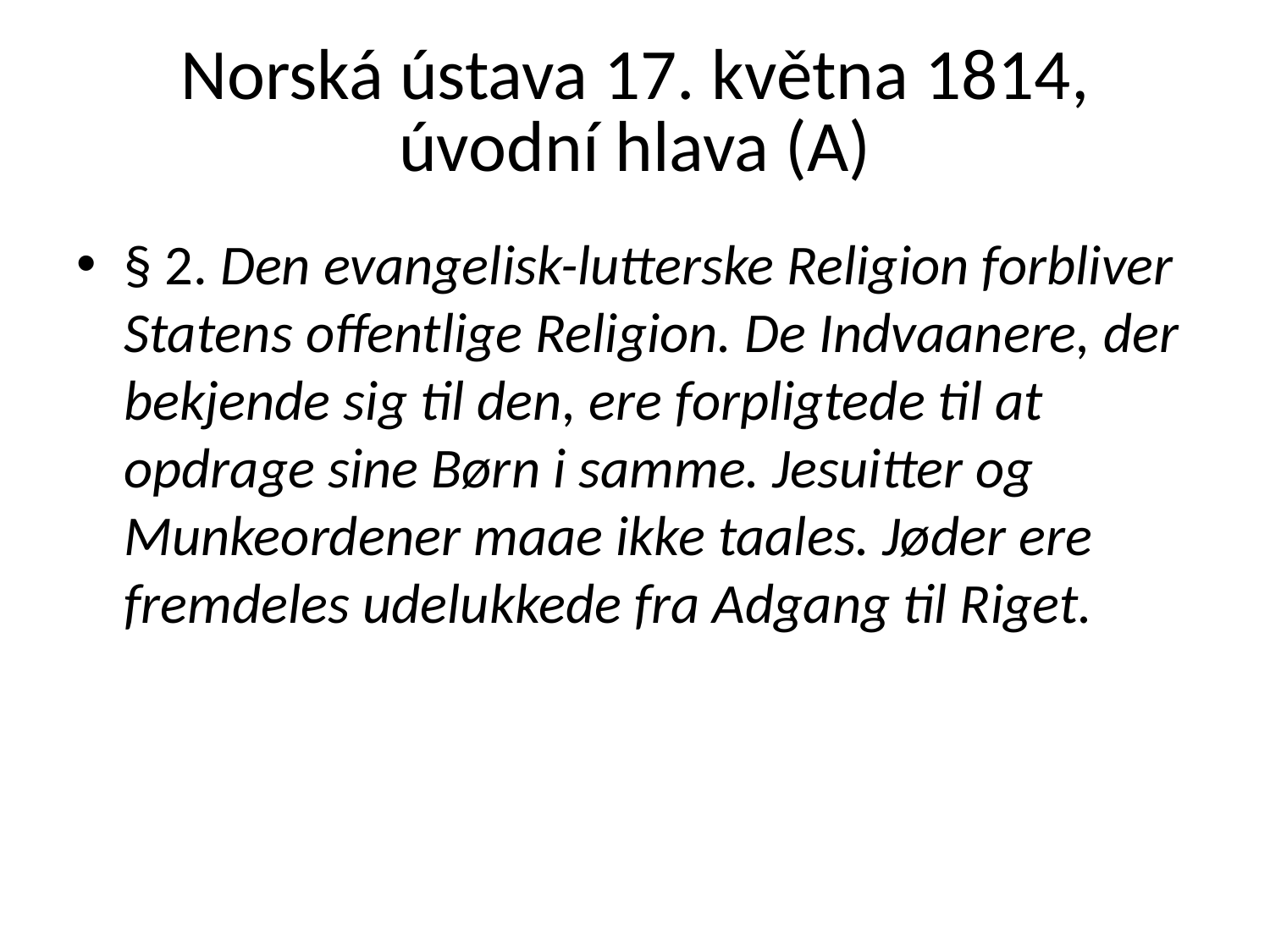

# Norská ústava 17. května 1814, úvodní hlava (A)
§ 2. Den evangelisk-lutterske Religion forbliver Statens offentlige Religion. De Indvaanere, der bekjende sig til den, ere forpligtede til at opdrage sine Børn i samme. Jesuitter og Munkeordener maae ikke taales. Jøder ere fremdeles udelukkede fra Adgang til Riget.